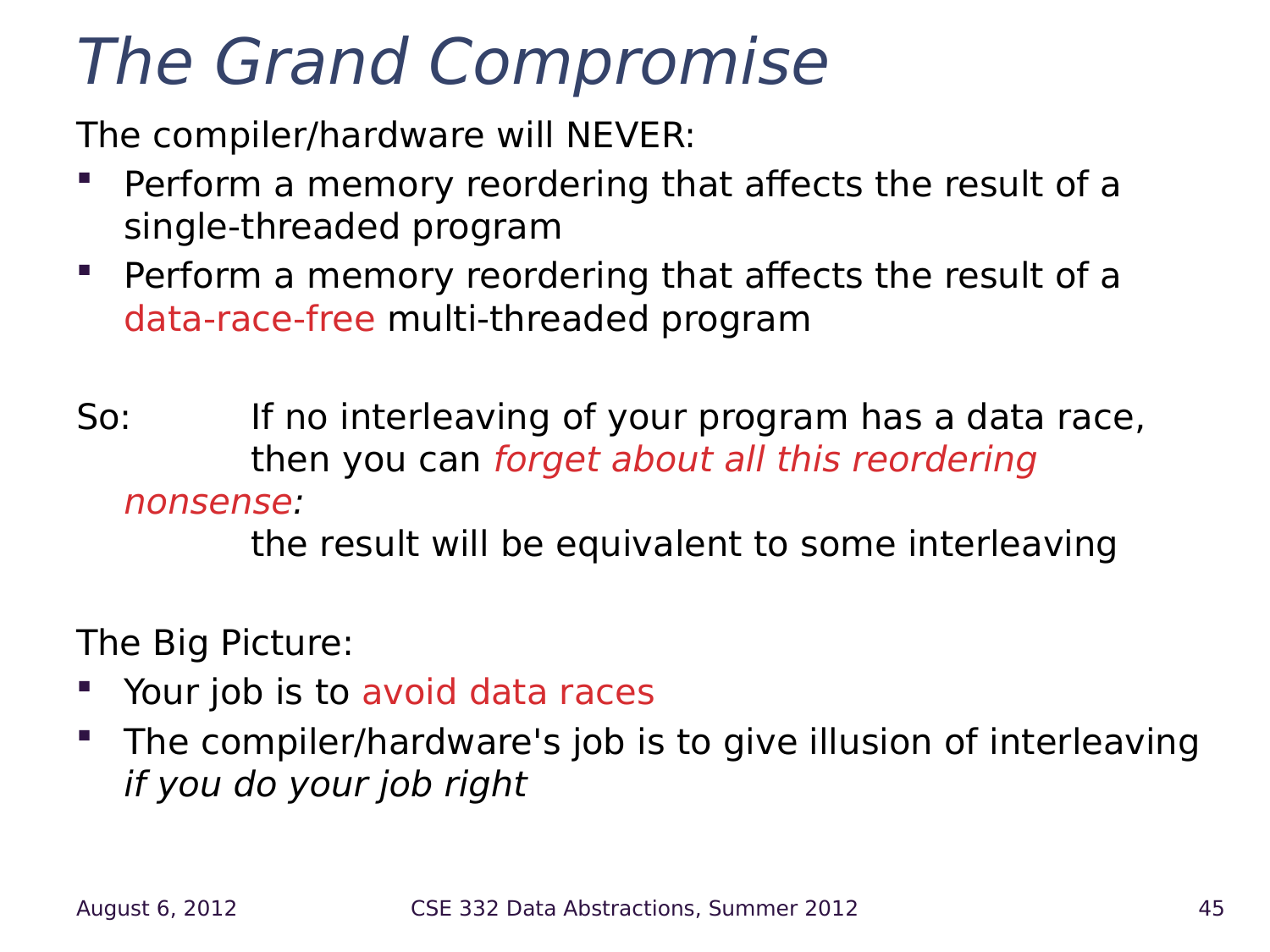

# The Grand Compromise
The compiler/hardware will NEVER:
Perform a memory reordering that affects the result of a single-threaded program
Perform a memory reordering that affects the result of a data-race-free multi-threaded program

So: 	If no interleaving of your program has a data race,
	then you can forget about all this reordering nonsense:
	the result will be equivalent to some interleaving

The Big Picture:
Your job is to avoid data races
The compiler/hardware's job is to give illusion of interleaving if you do your job right

August 6, 2012
CSE 332 Data Abstractions, Summer 2012
45